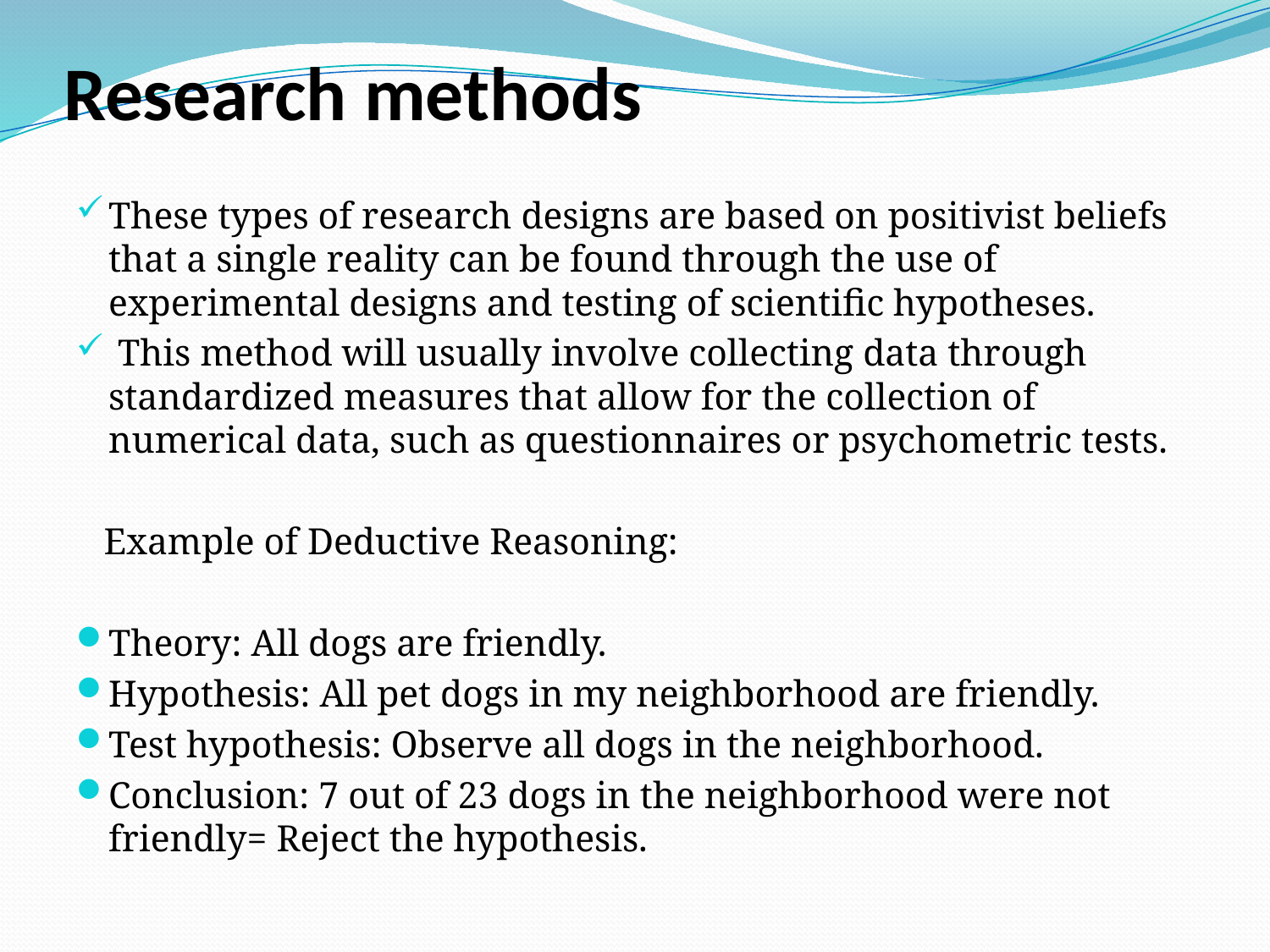

# Research methods
These types of research designs are based on positivist beliefs that a single reality can be found through the use of experimental designs and testing of scientific hypotheses.
 This method will usually involve collecting data through standardized measures that allow for the collection of numerical data, such as questionnaires or psychometric tests.

   Example of Deductive Reasoning:

Theory: All dogs are friendly.
Hypothesis: All pet dogs in my neighborhood are friendly.
Test hypothesis: Observe all dogs in the neighborhood.
Conclusion: 7 out of 23 dogs in the neighborhood were not friendly= Reject the hypothesis.